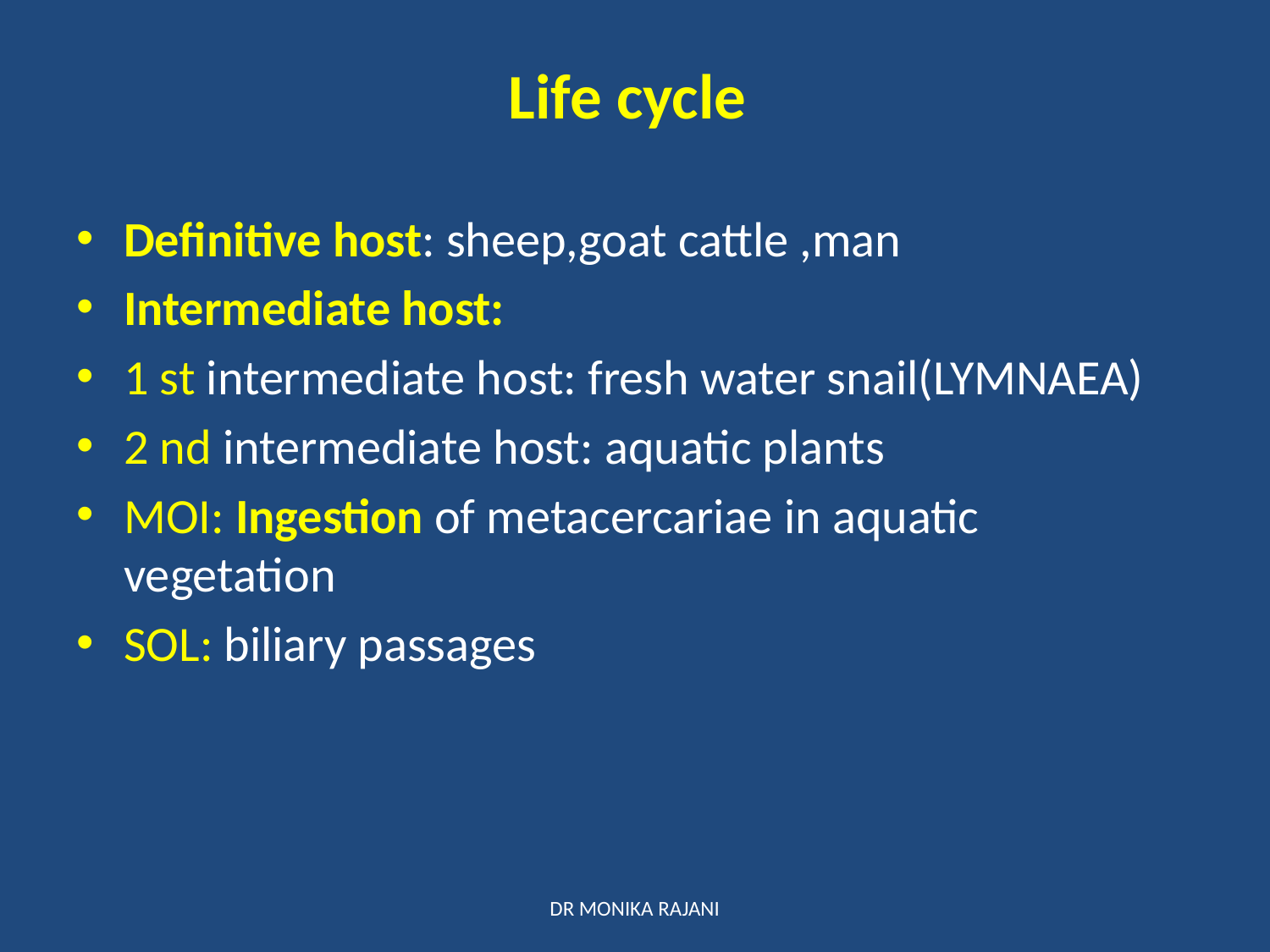

# Life cycle
Definitive host: sheep,goat cattle ,man
Intermediate host:
1 st intermediate host: fresh water snail(LYMNAEA)
2 nd intermediate host: aquatic plants
MOI: Ingestion of metacercariae in aquatic vegetation
SOL: biliary passages
DR MONIKA RAJANI